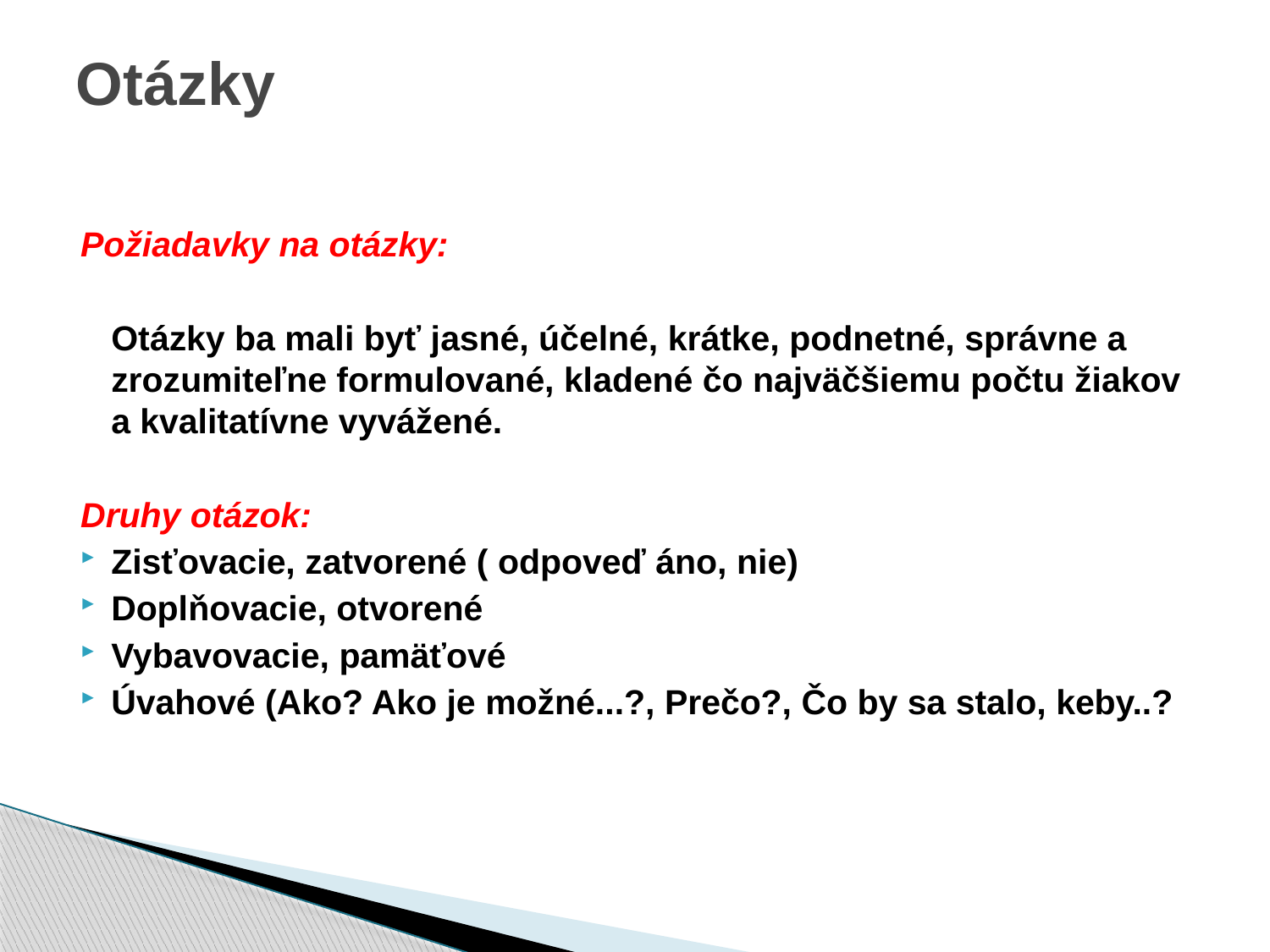

# Otázky
Požiadavky na otázky:

	Otázky ba mali byť jasné, účelné, krátke, podnetné, správne a zrozumiteľne formulované, kladené čo najväčšiemu počtu žiakov a kvalitatívne vyvážené.

Druhy otázok:
Zisťovacie, zatvorené ( odpoveď áno, nie)
Doplňovacie, otvorené
Vybavovacie, pamäťové
Úvahové (Ako? Ako je možné...?, Prečo?, Čo by sa stalo, keby..?